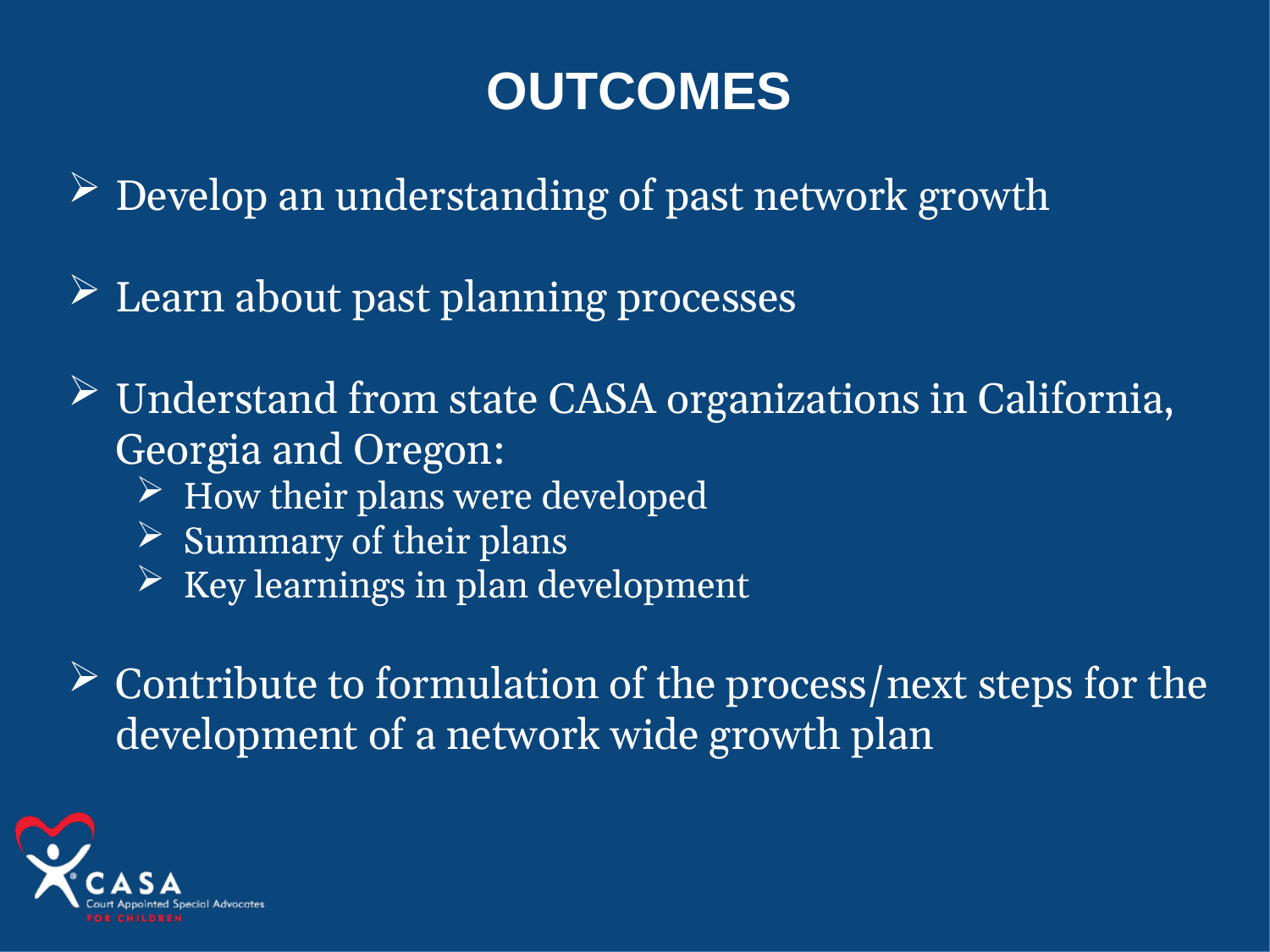

OUTCOMES
Develop an understanding of past network growth

Learn about past planning processes

Understand from state CASA organizations in California, Georgia and Oregon:
How their plans were developed
Summary of their plans
Key learnings in plan development

Contribute to formulation of the process/next steps for the development of a network wide growth plan